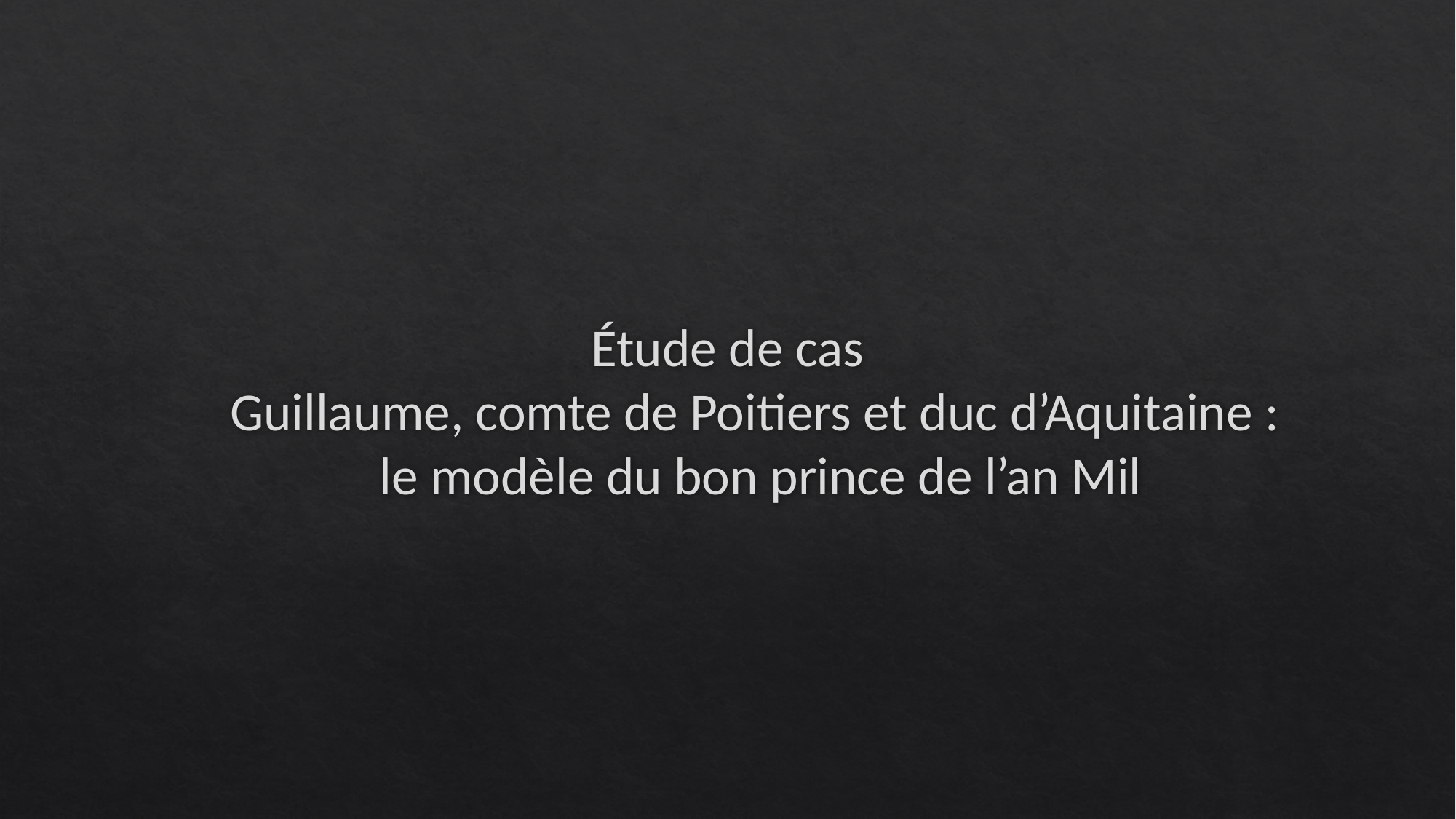

# Étude de cas Guillaume, comte de Poitiers et duc d’Aquitaine : le modèle du bon prince de l’an Mil